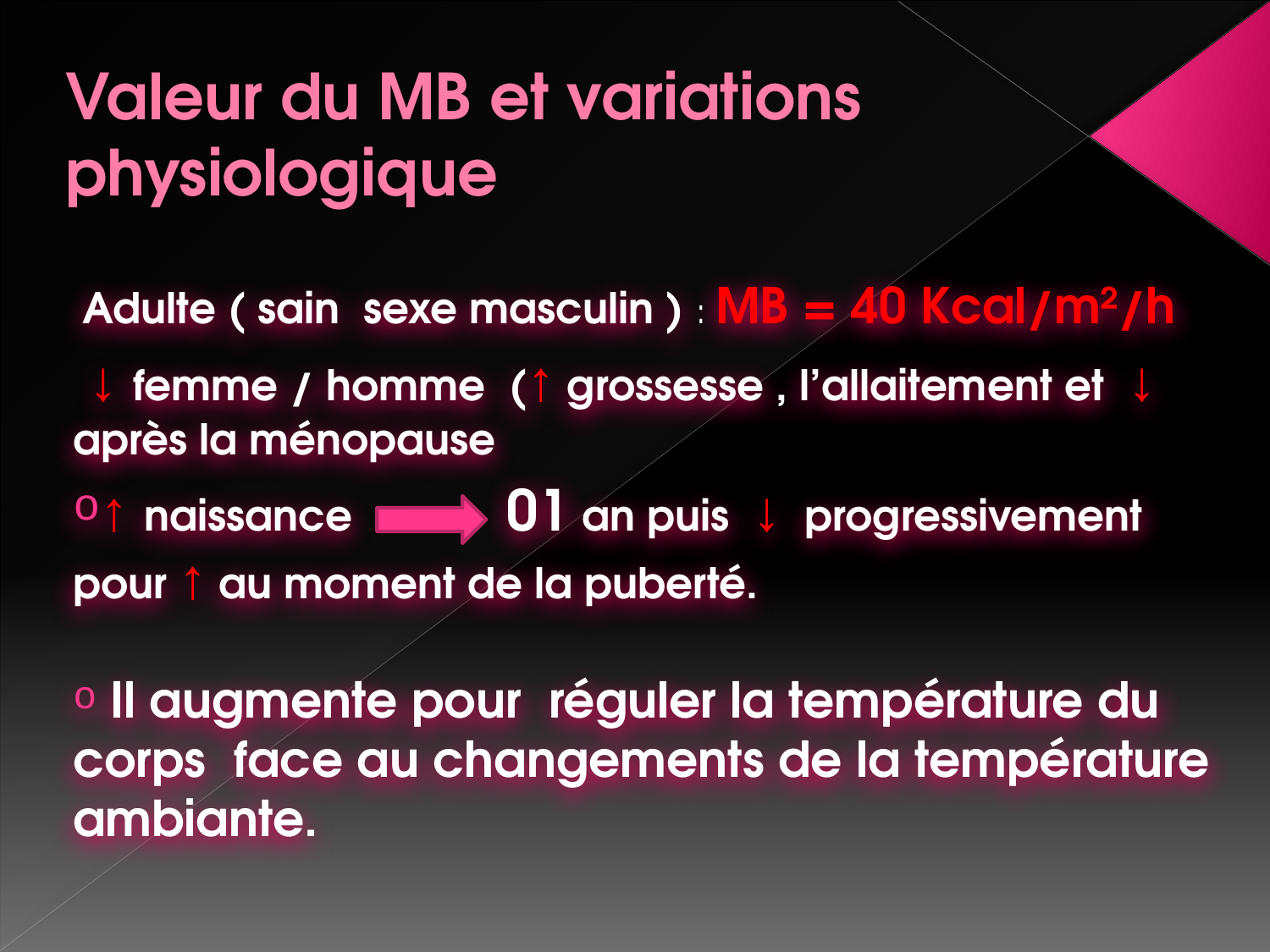

# Valeur du MB et variations physiologique
 Adulte ( sain  sexe masculin ) : MB = 40 Kcal/m²/h
 ↓ femme / homme  (↑ grossesse , l’allaitement et  ↓ après la ménopause
↑ naissance             01 an puis  ↓  progressivement pour ↑ au moment de la puberté.

 Il augmente pour  réguler la température du corps  face au changements de la température ambiante.